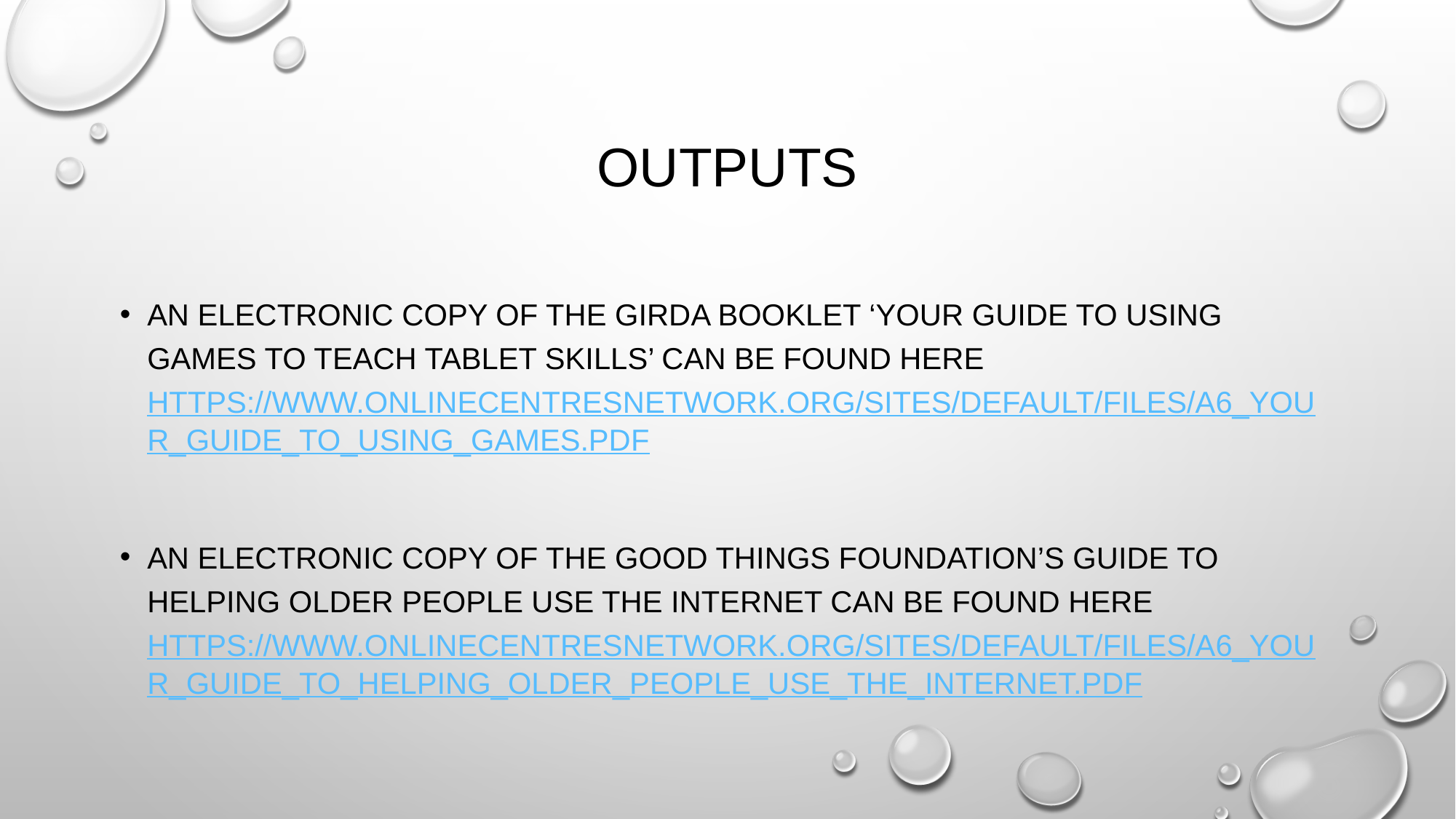

# Outputs
An electronic copy of the GIRDA booklet ‘Your guide to using games to teach tablet skills’ can be found here https://www.onlinecentresnetwork.org/sites/default/files/a6_your_guide_to_using_games.pdf

An electronic copy of the Good Things Foundation’s guide to helping older people use the internet can be found here  https://www.onlinecentresnetwork.org/sites/default/files/a6_your_guide_to_helping_older_people_use_the_internet.pdf